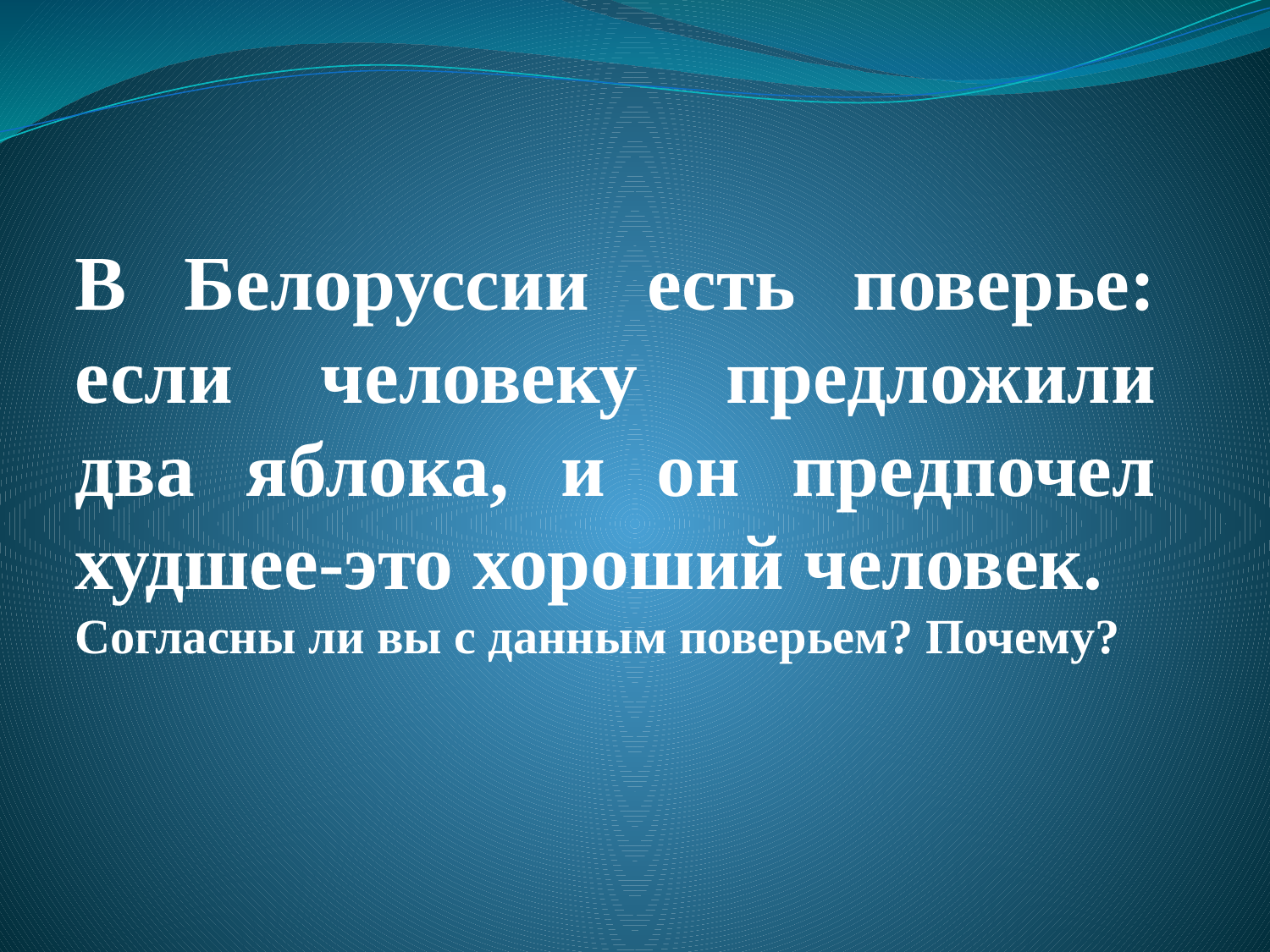

В Белоруссии есть поверье: если человеку предложили два яблока, и он предпочел худшее-это хороший человек.
Согласны ли вы с данным поверьем? Почему?